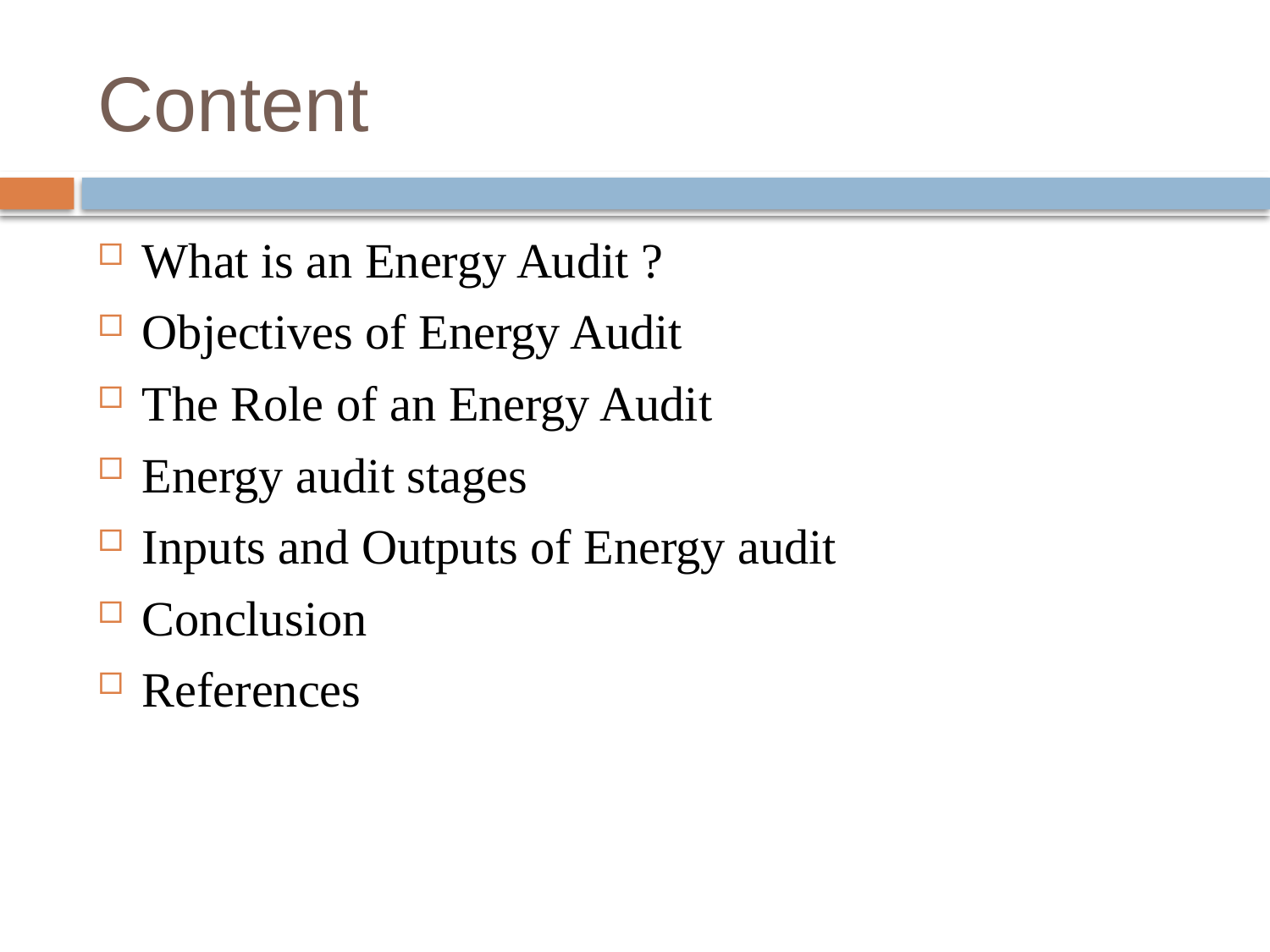

# Content
What is an Energy Audit ?
Objectives of Energy Audit
The Role of an Energy Audit
Energy audit stages
Inputs and Outputs of Energy audit
Conclusion
References